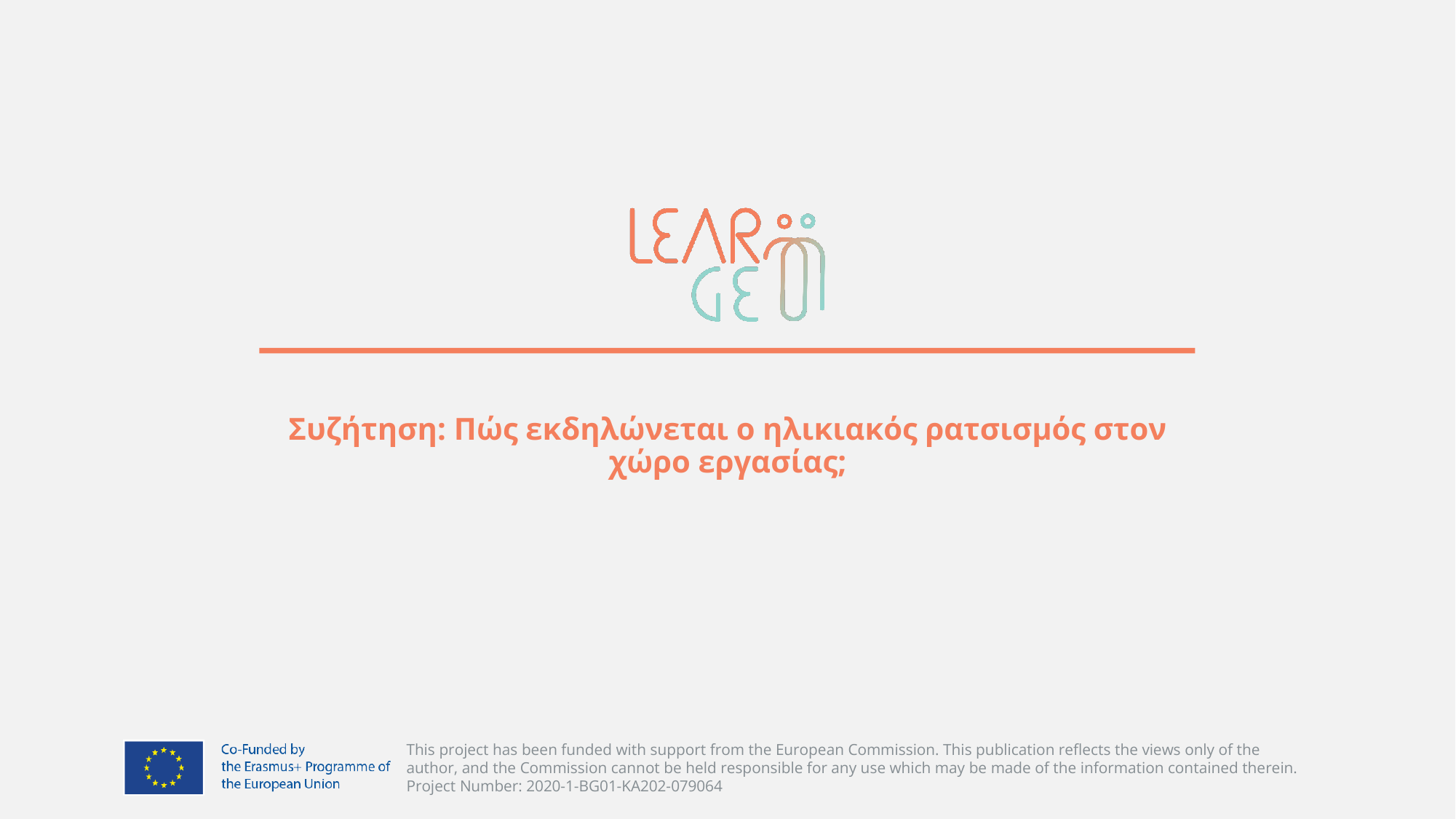

# Συζήτηση: Πώς εκδηλώνεται ο ηλικιακός ρατσισμός στον χώρο εργασίας;